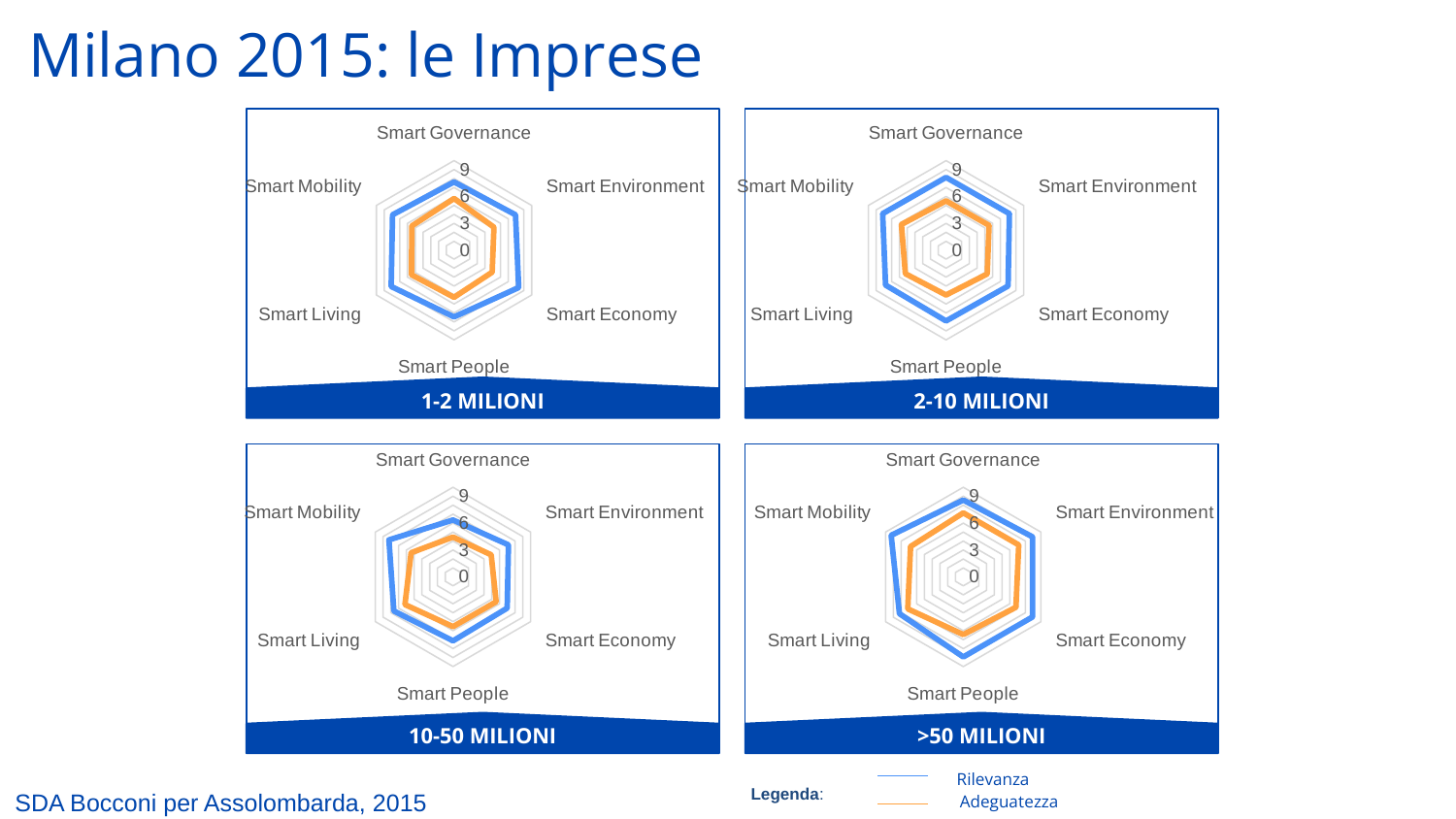

# Milano 2015: le Imprese

1-2 MILIONI

2-10 MILIONI

### Chart

| Category | RILEVANZA | ADEGUATEZZA |
|---|---|---|
| Smart Governance | 7.619047619047619 | 5.771428571428571 |
| Smart Environment | 7.916666666666666 | 5.142857142857141 |
| Smart Economy | 8.333333333333332 | 4.914285714285708 |
| Smart People | 7.44047619047619 | 5.257142857142853 |
| Smart Living | 8.095238095238097 | 5.485714285714285 |
| Smart Mobility | 7.916666666666666 | 5.428571428571429 |

### Chart

| Category | RILEVANZA | ADEGUATEZZA |
|---|---|---|
| Smart Governance | 8.129251700680266 | 5.510204081632652 |
| Smart Environment | 8.16326530612245 | 5.54421768707483 |
| Smart Economy | 7.993197278911564 | 5.306122448979591 |
| Smart People | 7.891156462585035 | 5.0 |
| Smart Living | 7.789115646258495 | 5.238095238095235 |
| Smart Mobility | 8.16326530612245 | 5.748299319727891 |

### Chart

| Category | RILEVANZA | ADEGUATEZZA |
|---|---|---|
| Smart Governance | 6.349206349206349 | 4.444444444444444 |
| Smart Environment | 7.142857142857141 | 4.92063492063492 |
| Smart Economy | 6.984126984126985 | 5.555555555555546 |
| Smart People | 7.142857142857141 | 5.555555555555546 |
| Smart Living | 7.619047619047619 | 6.19047619047619 |
| Smart Mobility | 8.253968253968255 | 5.396825396825393 |

### Chart

| Category | RILEVANZA | ADEGUATEZZA |
|---|---|---|
| Smart Governance | 8.571428571428571 | 7.142857142857141 |
| Smart Environment | 8.92857142857141 | 7.142857142857141 |
| Smart Economy | 8.92857142857141 | 6.785714285714285 |
| Smart People | 8.92857142857141 | 6.428571428571429 |
| Smart Living | 8.214285714285714 | 7.142857142857141 |
| Smart Mobility | 9.285714285714286 | 6.785714285714285 |
10-50 MILIONI

>50 MILIONI
Rilevanza
Legenda:
Adeguatezza
SDA Bocconi per Assolombarda, 2015